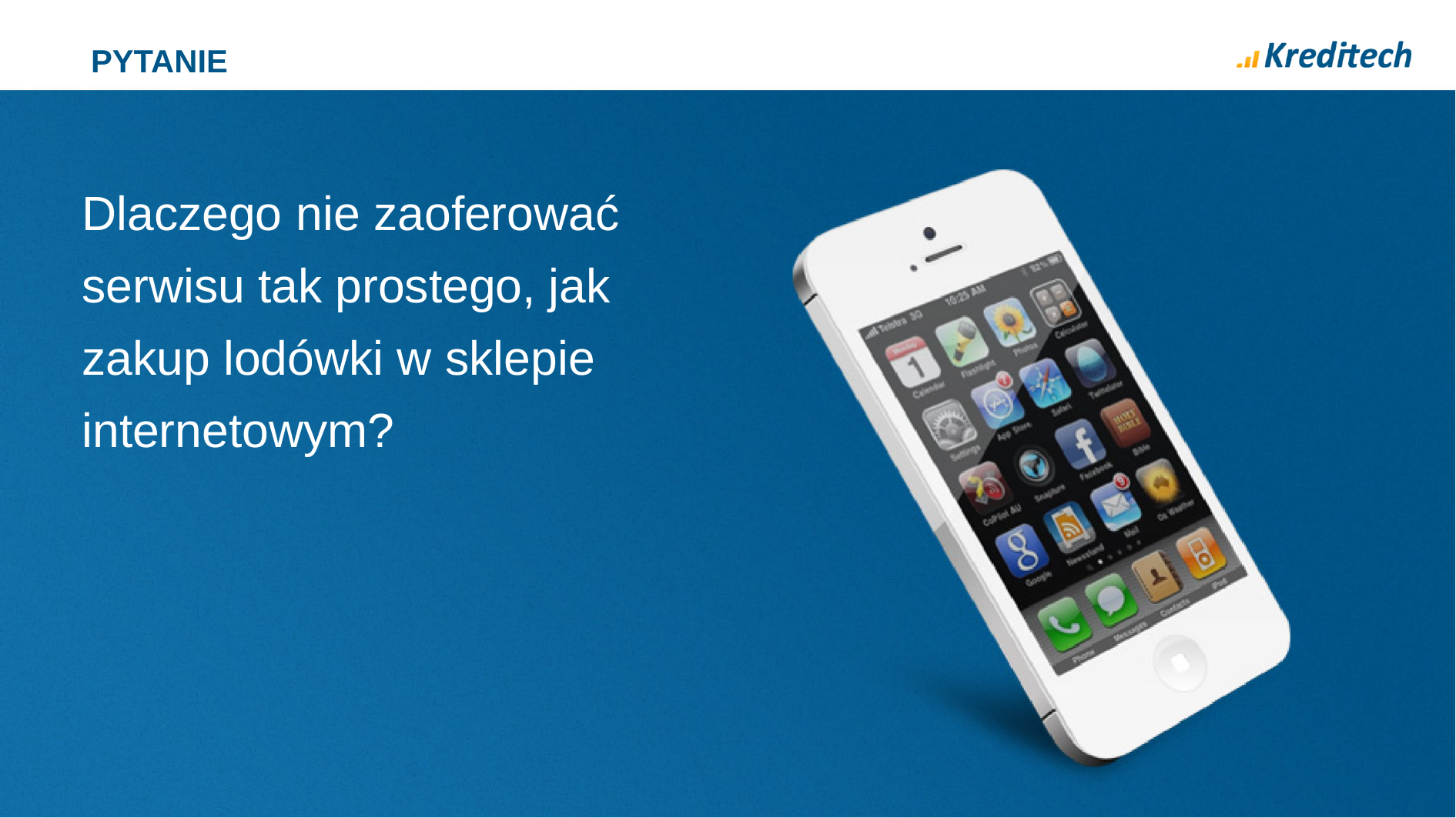

PYTANIE
Dlaczego nie zaoferować serwisu tak prostego, jak zakup lodówki w sklepie internetowym?